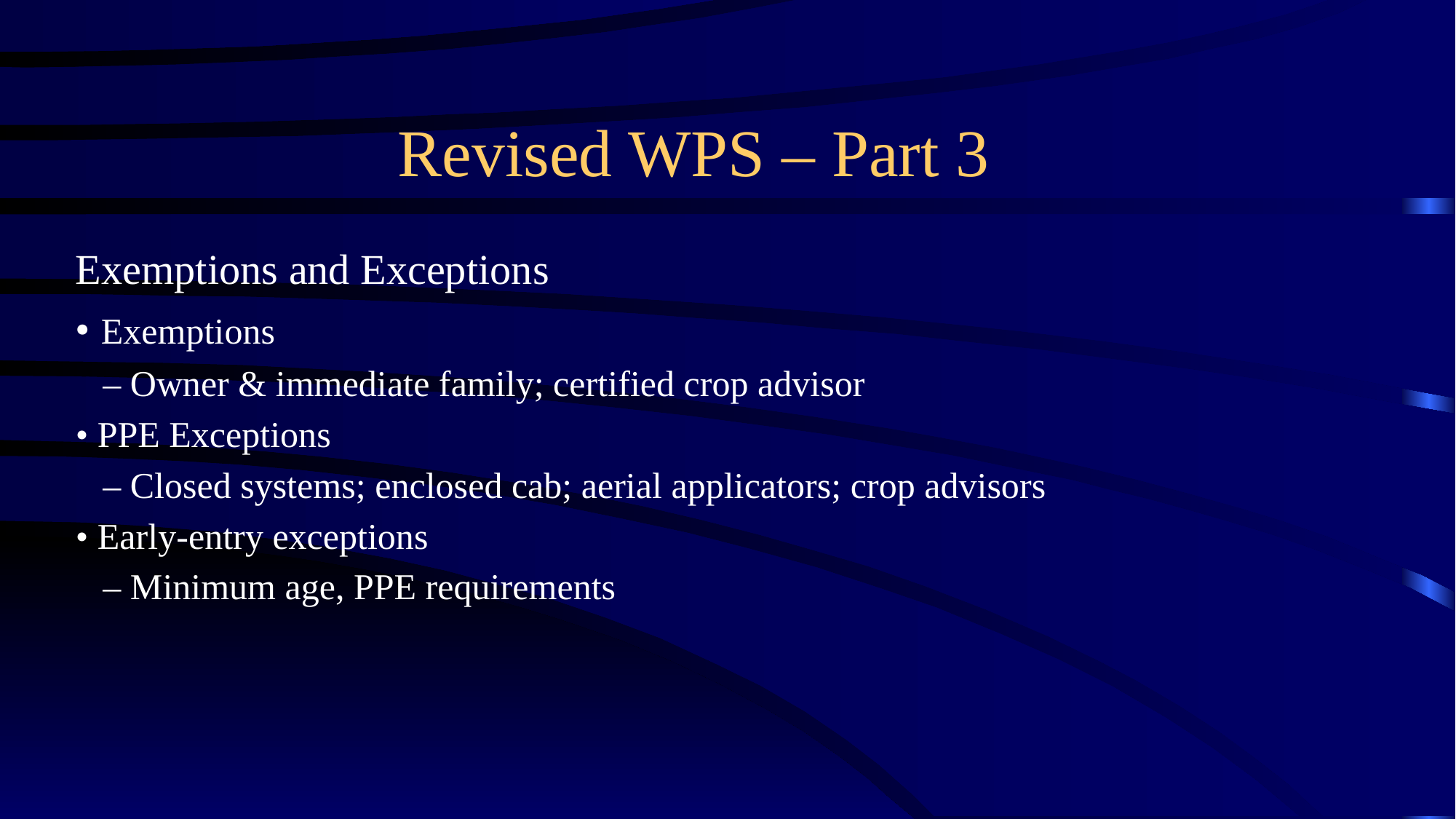

# Revised WPS – Part 3
Exemptions and Exceptions
• Exemptions
   – Owner & immediate family; certified crop advisor
• PPE Exceptions
   – Closed systems; enclosed cab; aerial applicators; crop advisors
• Early-entry exceptions
   – Minimum age, PPE requirements